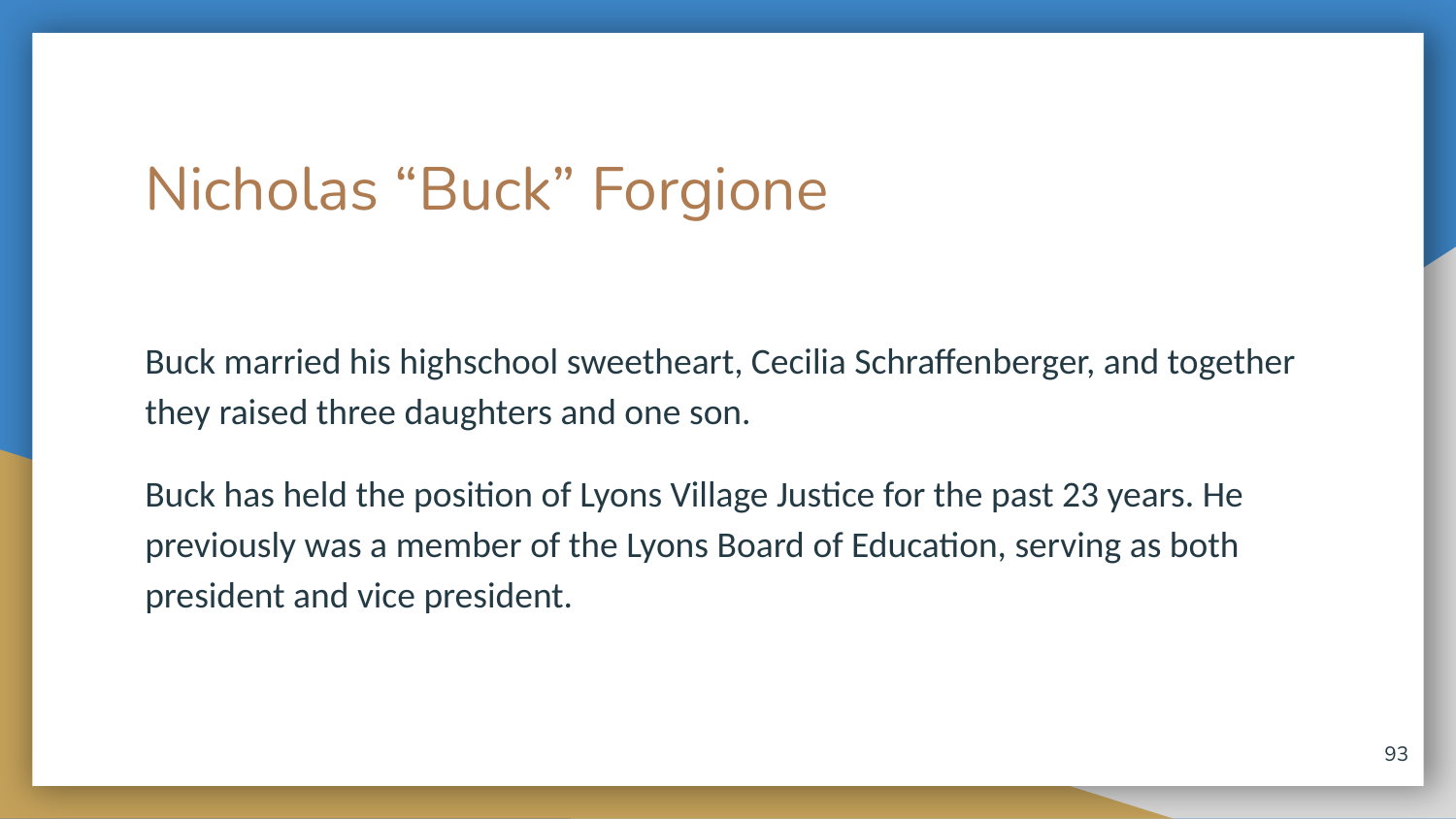

# Nicholas “Buck” Forgione
Buck married his highschool sweetheart, Cecilia Schraffenberger, and together they raised three daughters and one son.
Buck has held the position of Lyons Village Justice for the past 23 years. He previously was a member of the Lyons Board of Education, serving as both president and vice president.
93